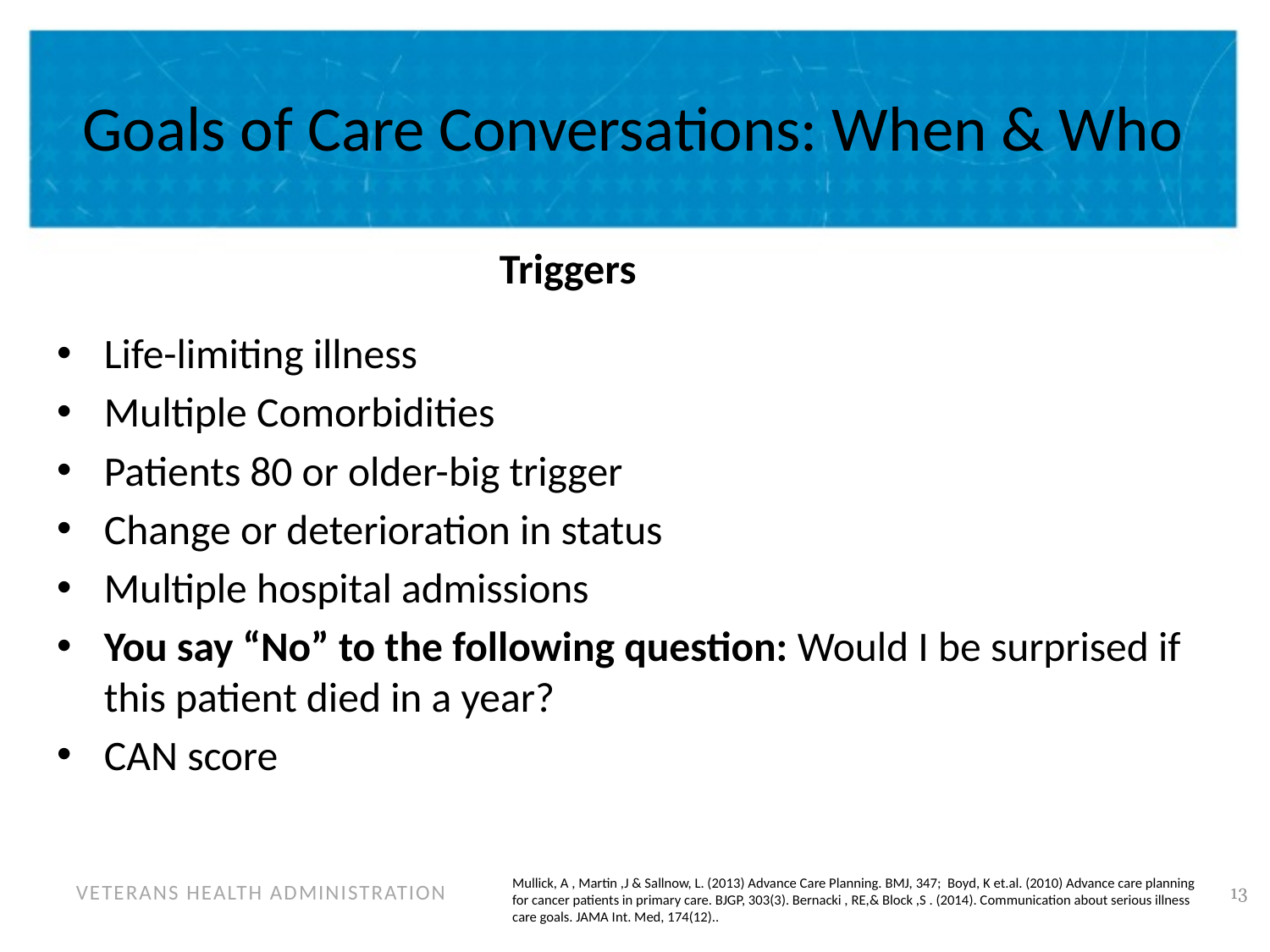

# Goals of Care Conversations: When & Who
Triggers

Life-limiting illness
Multiple Comorbidities
Patients 80 or older-big trigger
Change or deterioration in status
Multiple hospital admissions
You say “No” to the following question: Would I be surprised if this patient died in a year?
CAN score

Mullick, A , Martin ,J & Sallnow, L. (2013) Advance Care Planning. BMJ, 347;  Boyd, K et.al. (2010) Advance care planning for cancer patients in primary care. BJGP, 303(3). Bernacki , RE,& Block ,S . (2014). Communication about serious illness care goals. JAMA Int. Med, 174(12)..
13